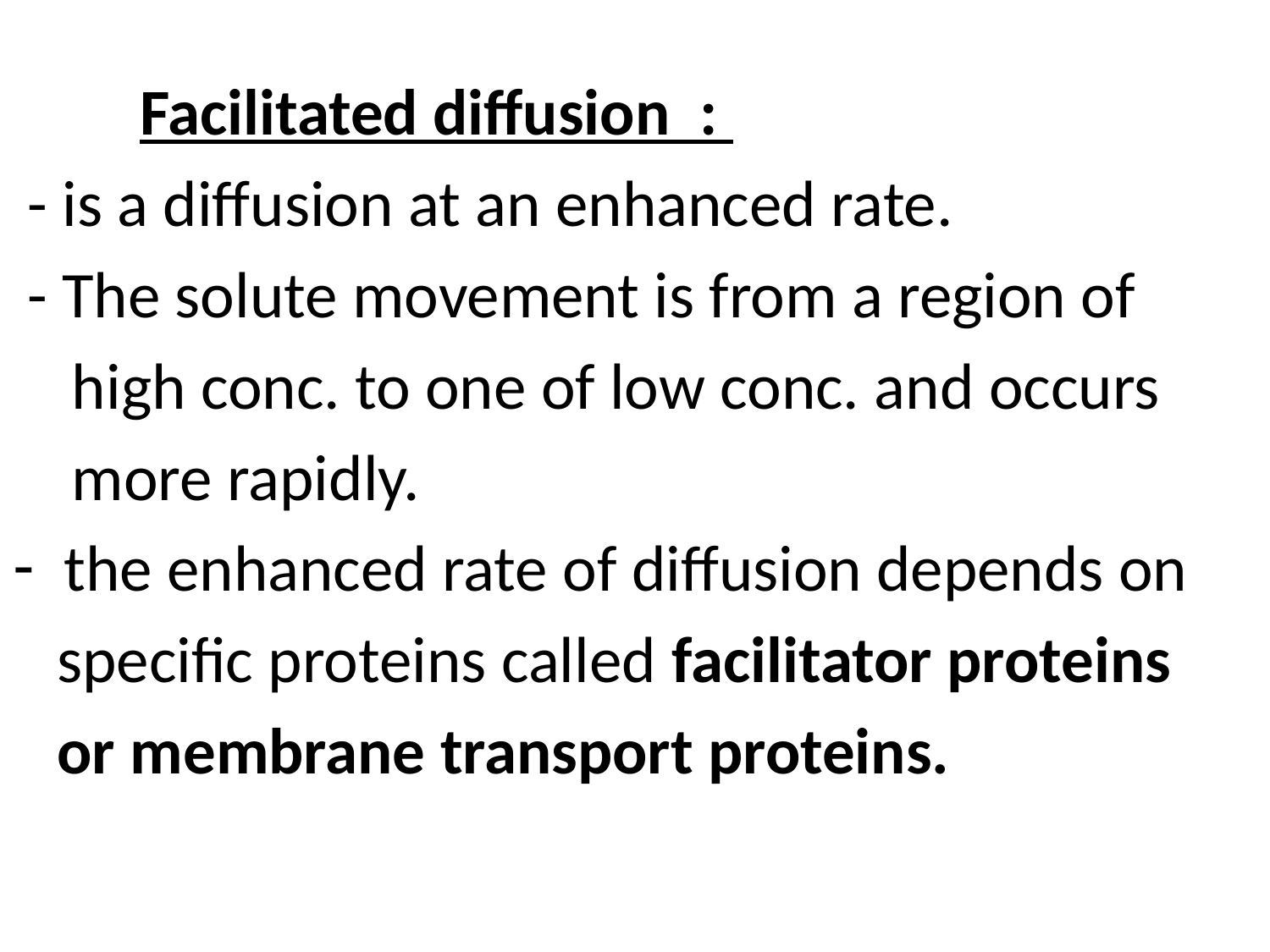

Facilitated diffusion  :
 - is a diffusion at an enhanced rate.
 - The solute movement is from a region of
    high conc. to one of low conc. and occurs
    more rapidly.
  the enhanced rate of diffusion depends on
   specific proteins called facilitator proteins
   or membrane transport proteins.